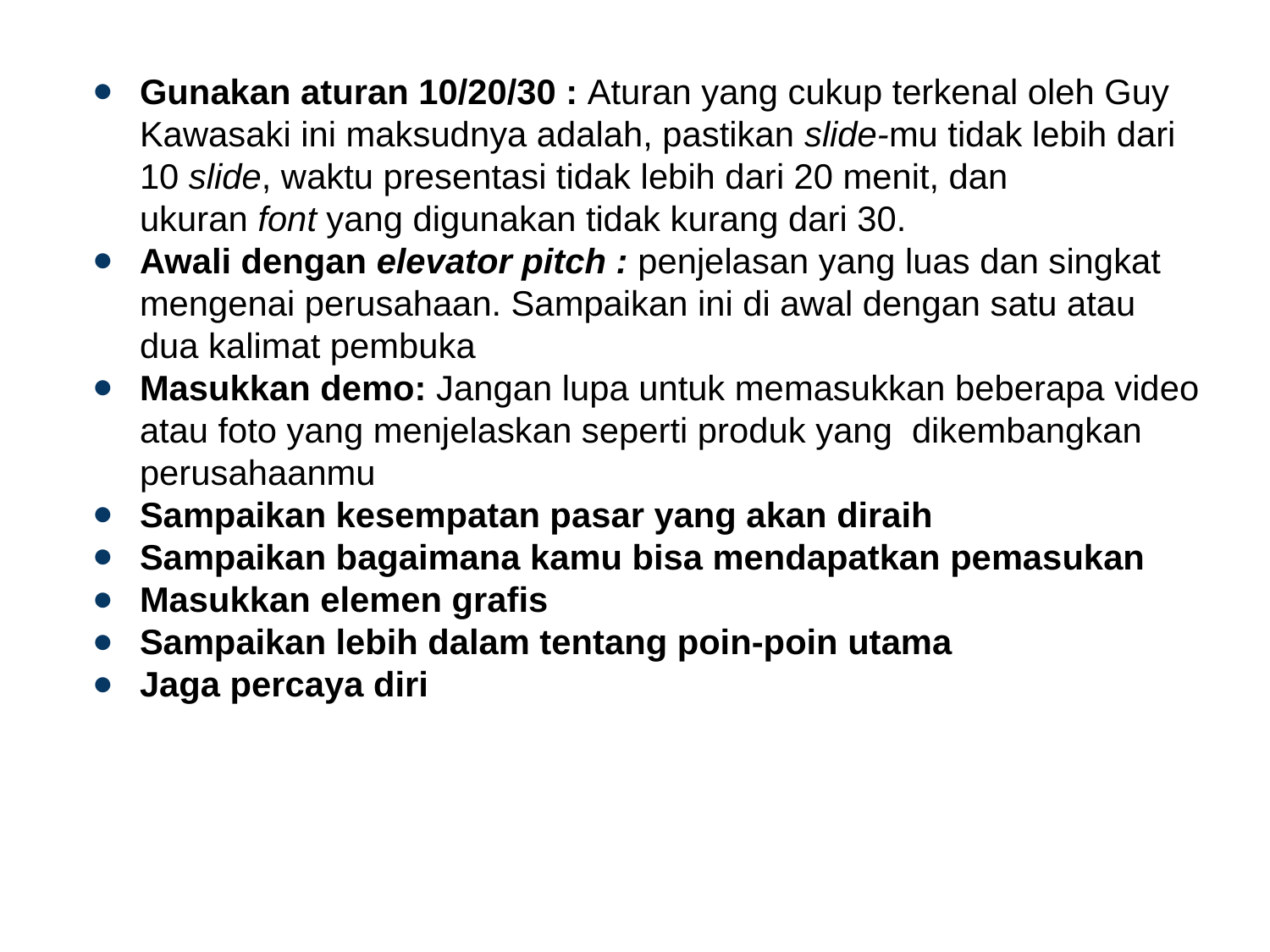

Gunakan aturan 10/20/30 : Aturan yang cukup terkenal oleh Guy Kawasaki ini maksudnya adalah, pastikan slide-mu tidak lebih dari 10 slide, waktu presentasi tidak lebih dari 20 menit, dan ukuran font yang digunakan tidak kurang dari 30.
Awali dengan elevator pitch : penjelasan yang luas dan singkat mengenai perusahaan. Sampaikan ini di awal dengan satu atau dua kalimat pembuka
Masukkan demo: Jangan lupa untuk memasukkan beberapa video atau foto yang menjelaskan seperti produk yang  dikembangkan perusahaanmu
Sampaikan kesempatan pasar yang akan diraih
Sampaikan bagaimana kamu bisa mendapatkan pemasukan
Masukkan elemen grafis
Sampaikan lebih dalam tentang poin-poin utama
Jaga percaya diri